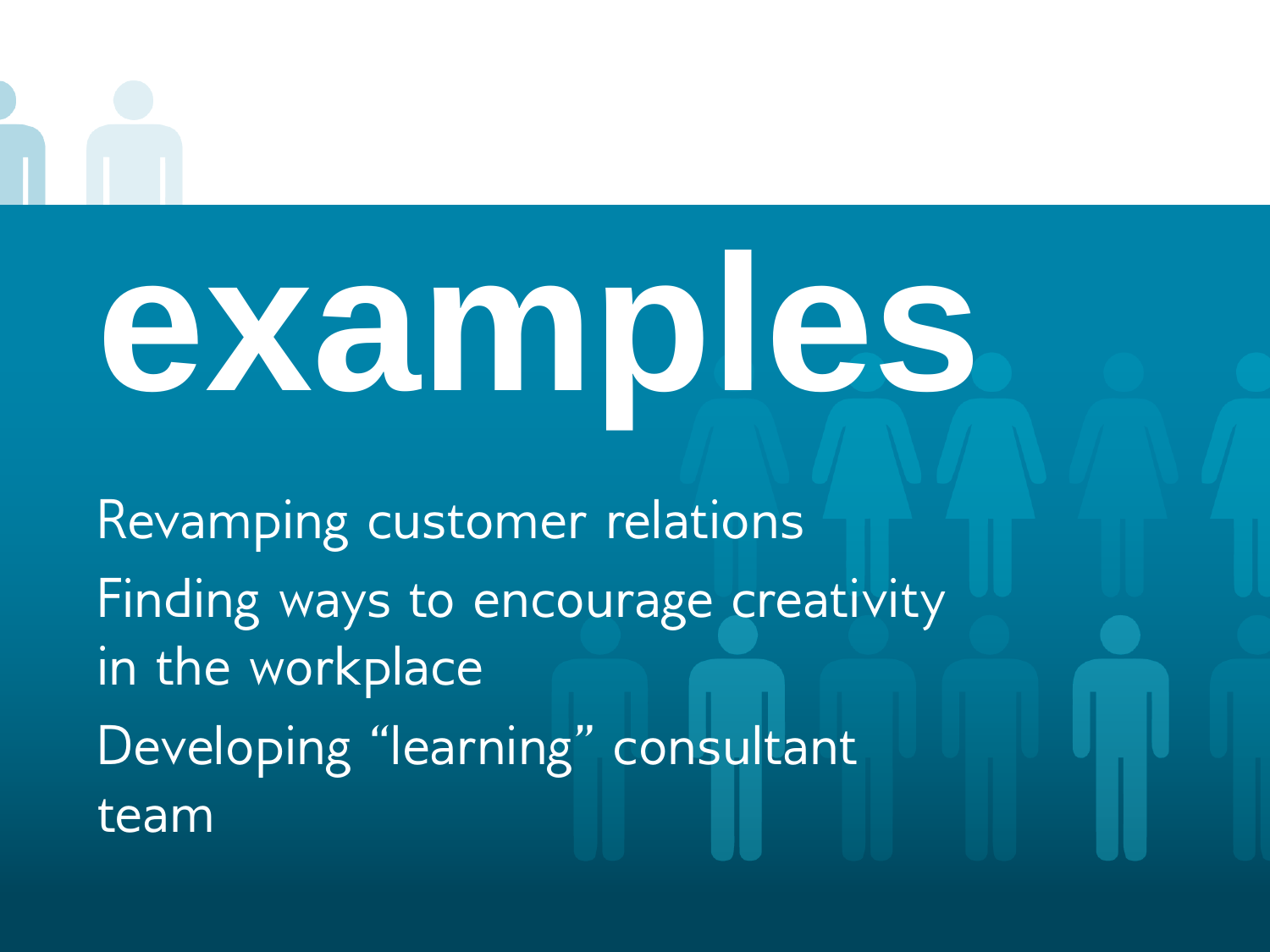

# examples
Revamping customer relations
Finding ways to encourage creativity in the workplace
Developing “learning” consultant team